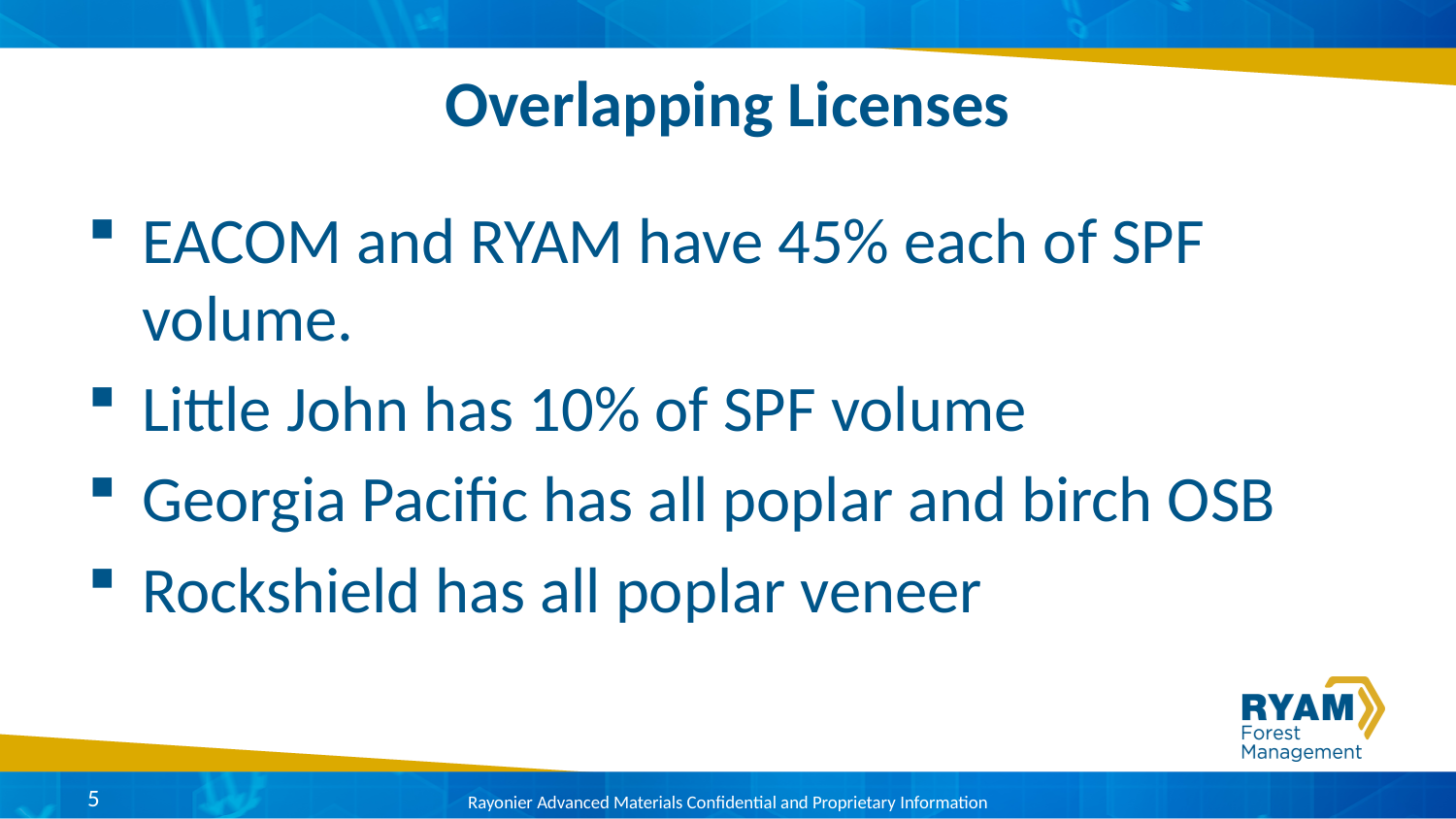

# Overlapping Licenses
EACOM and RYAM have 45% each of SPF volume.
Little John has 10% of SPF volume
Georgia Pacific has all poplar and birch OSB
Rockshield has all poplar veneer
5